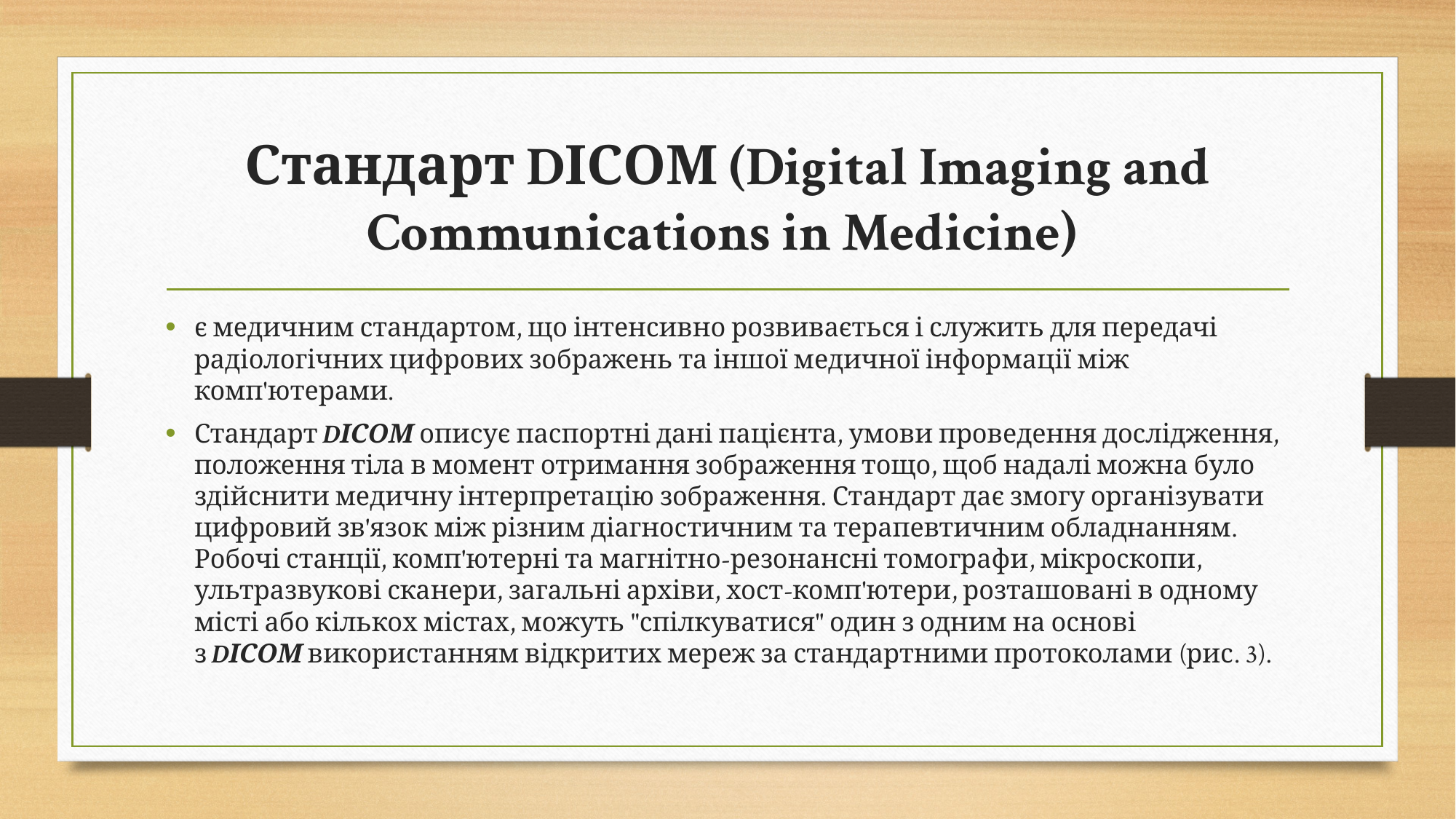

# Стандарт DІСОМ (Digital Imaging and Communications in Medicine)
є медичним стандартом, що інтенсивно розви­вається і служить для передачі радіологічних цифрових зобра­жень та іншої медичної інформації між комп'ютерами.
Стандарт DІСОМ описує паспортні дані пацієнта, умови проведення дослідження, положення тіла в момент отримання зображення тощо, щоб надалі можна було здійснити медичну інтерпретацію зображення. Стандарт дає змогу організувати цифровий зв'язок між різним діагностичним та терапевтич­ним обладнанням. Робочі станції, комп'ютерні та магнітно-ре­зонансні томографи, мікроскопи, ультразвукові сканери, за­гальні архіви, хост-комп'ютери, розташовані в одному місті або кількох містах, можуть "спілкуватися" один з одним на ос­нові з DІСОМ використанням відкритих мереж за стандартни­ми протоколами (рис. 3).